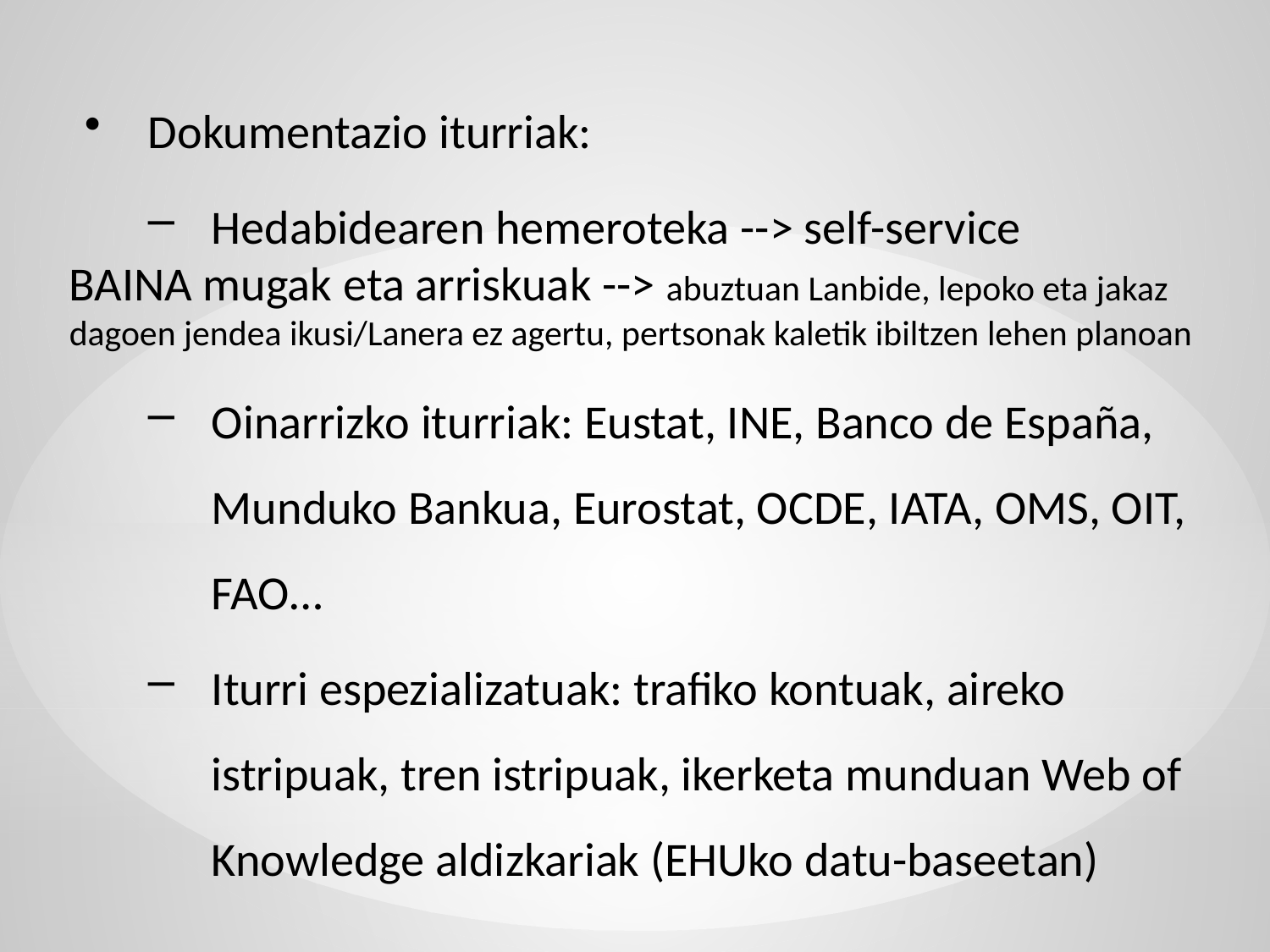

Dokumentazio iturriak:
Hedabidearen hemeroteka --> self-service
BAINA mugak eta arriskuak --> abuztuan Lanbide, lepoko eta jakaz dagoen jendea ikusi/Lanera ez agertu, pertsonak kaletik ibiltzen lehen planoan
Oinarrizko iturriak: Eustat, INE, Banco de España, Munduko Bankua, Eurostat, OCDE, IATA, OMS, OIT, FAO…
Iturri espezializatuak: trafiko kontuak, aireko istripuak, tren istripuak, ikerketa munduan Web of Knowledge aldizkariak (EHUko datu-baseetan)